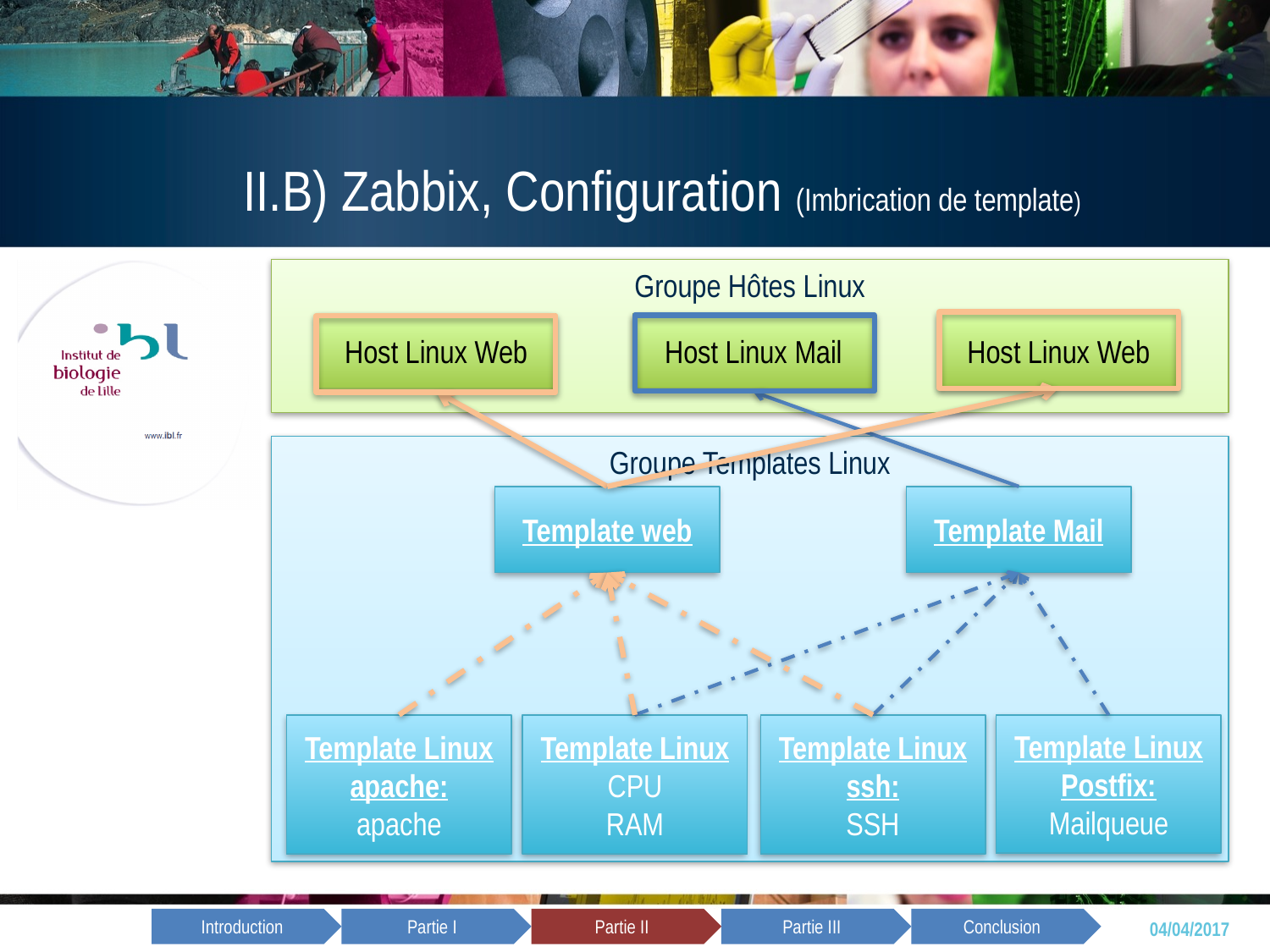

II.B) Zabbix, Configuration (Imbrication de template)
Groupe Hôtes Linux

Host Linux Web
Host Linux Mail
Host Linux Web

Groupe Templates Linux
Template web
Template Mail
# Imbrication de Template
Template Linux apache:
apache
Template Linux
CPU
RAM
Template Linux ssh:
SSH
Template Linux Postfix:
Mailqueue
Partie I
Partie II
Partie III
Conclusion
Introduction